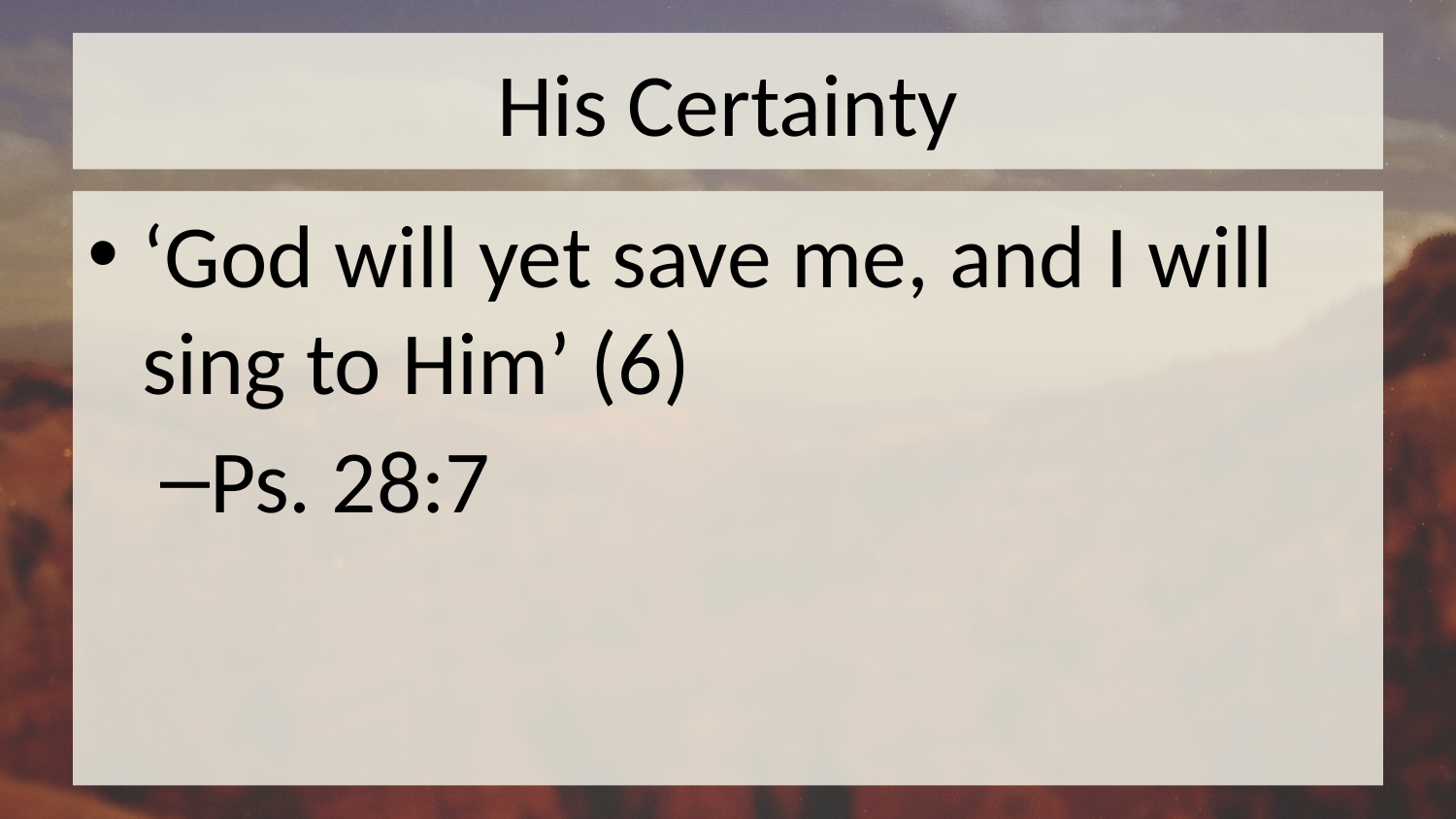

# His Certainty
‘God will yet save me, and I will sing to Him’ (6)
Ps. 28:7